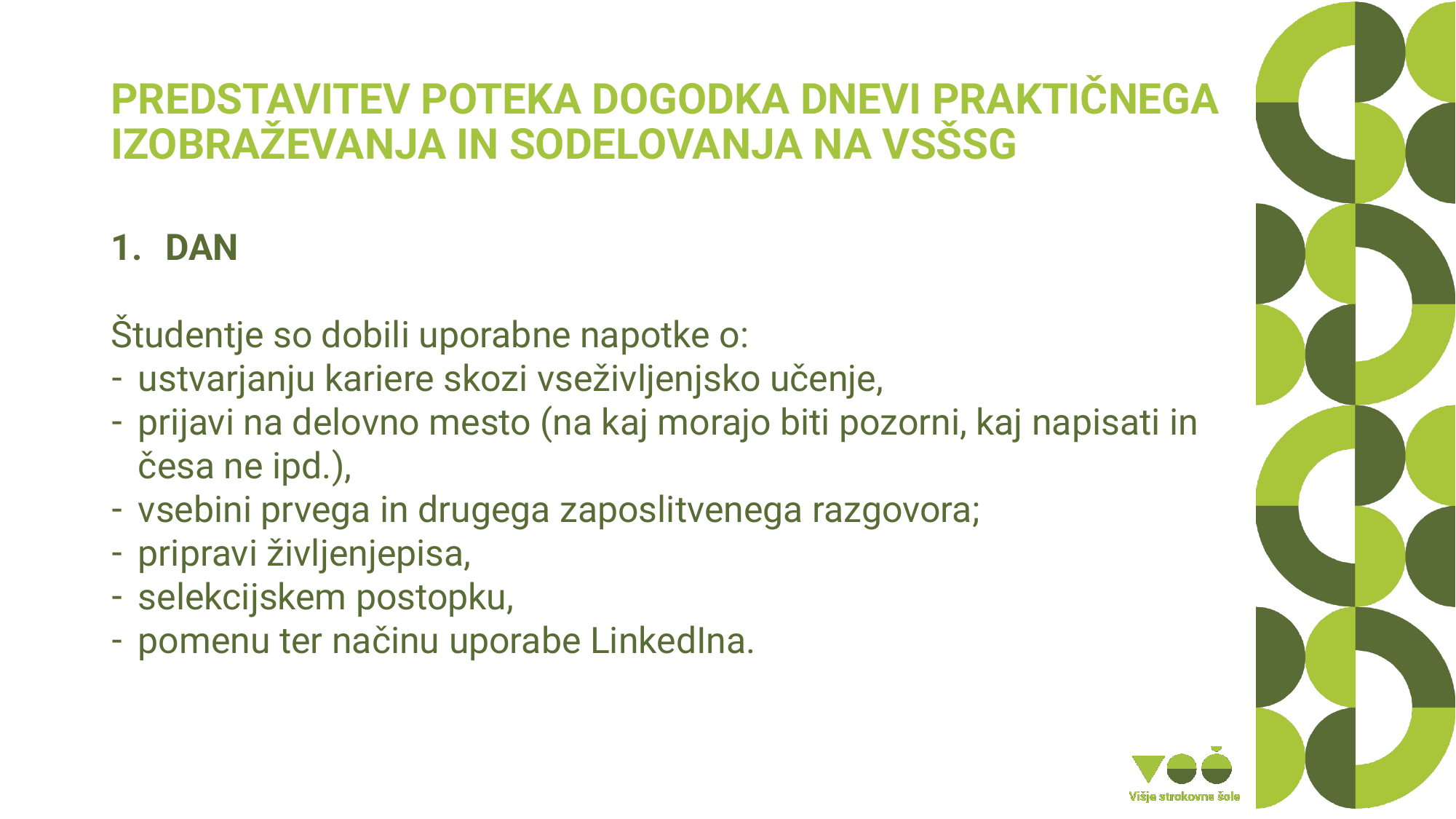

# PREDSTAVITEV POTEKA DOGODKA DNEVI PRAKTIČNEGA IZOBRAŽEVANJA IN SODELOVANJA NA VSŠSG
DAN

Študentje so dobili uporabne napotke o:
ustvarjanju kariere skozi vseživljenjsko učenje,
prijavi na delovno mesto (na kaj morajo biti pozorni, kaj napisati in česa ne ipd.),
vsebini prvega in drugega zaposlitvenega razgovora;
pripravi življenjepisa,
selekcijskem postopku,
pomenu ter načinu uporabe LinkedIna.